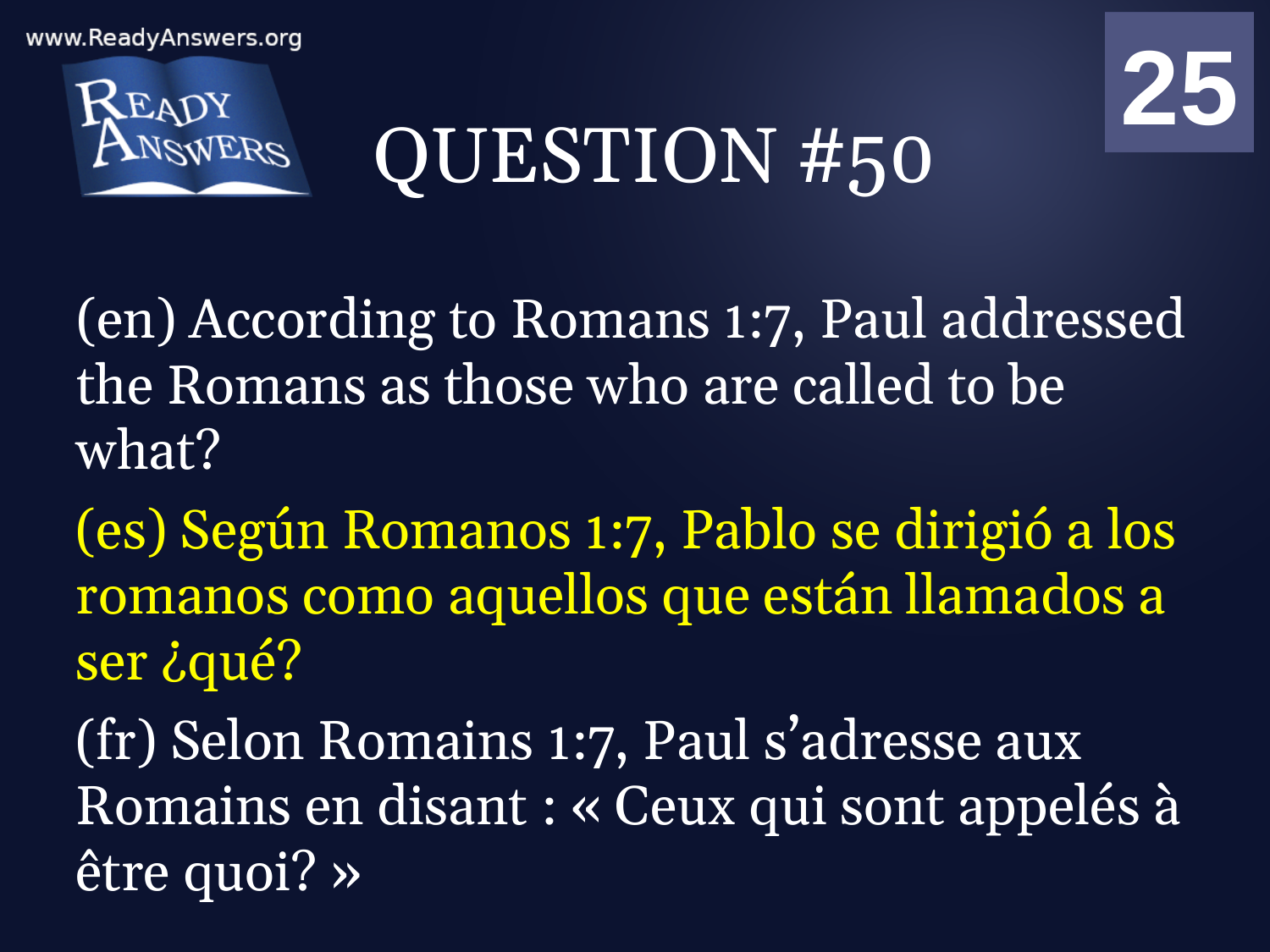

01
02
03
04
05
06
07
08
09
10
11
12
13
14
15
16
17
18
19
20
21
22
23
24
25
00
# QUESTION #50
(en) According to Romans 1:7, Paul addressed the Romans as those who are called to be what?
(es) Según Romanos 1:7, Pablo se dirigió a los romanos como aquellos que están llamados a ser ¿qué?
(fr) Selon Romains 1:7, Paul s’adresse aux Romains en disant : « Ceux qui sont appelés à être quoi? »